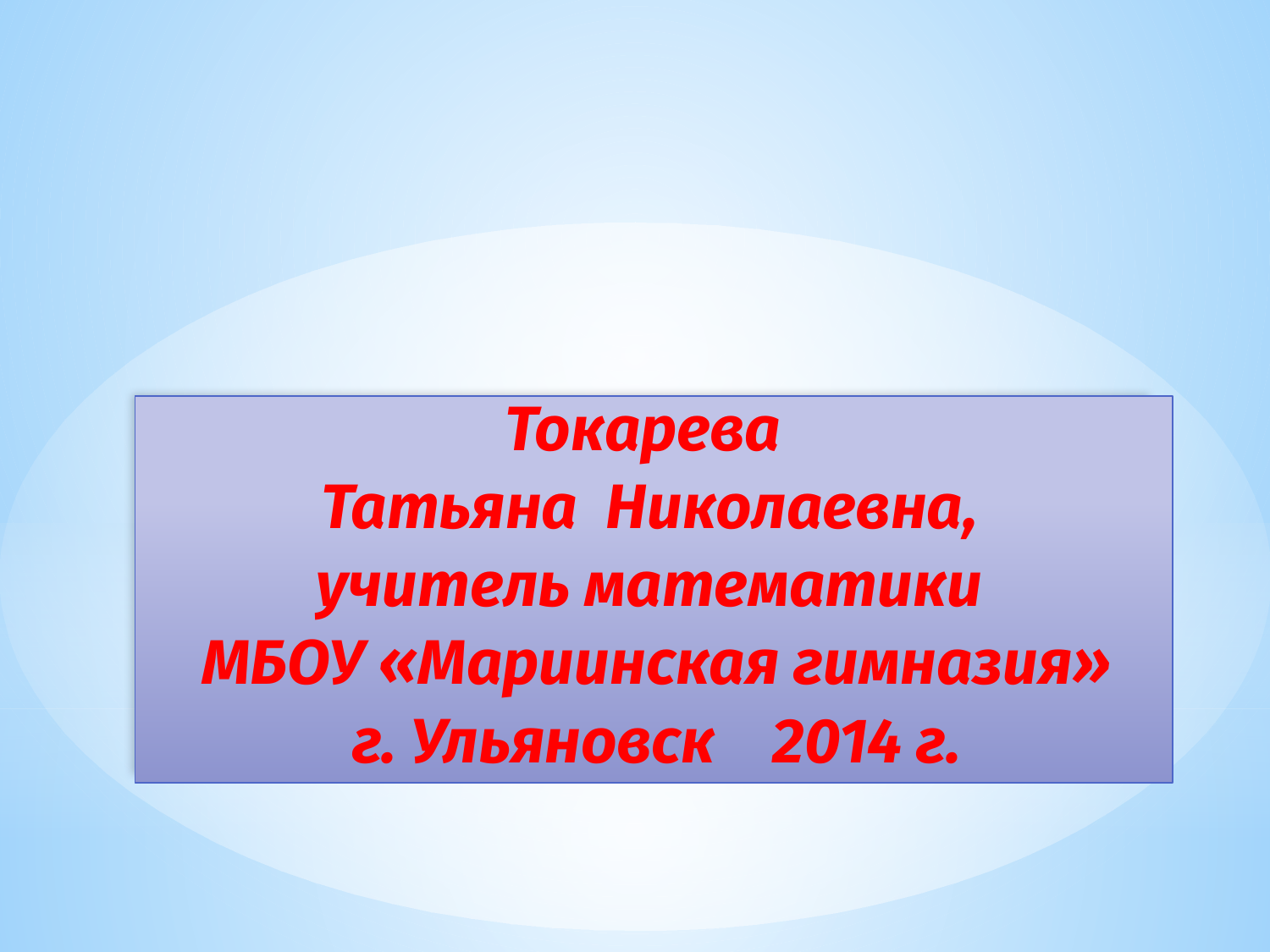

Токарева
Татьяна  Николаевна,
учитель математики
МБОУ «Мариинская гимназия»
г. Ульяновск    2014 г.
# Автор  презентации